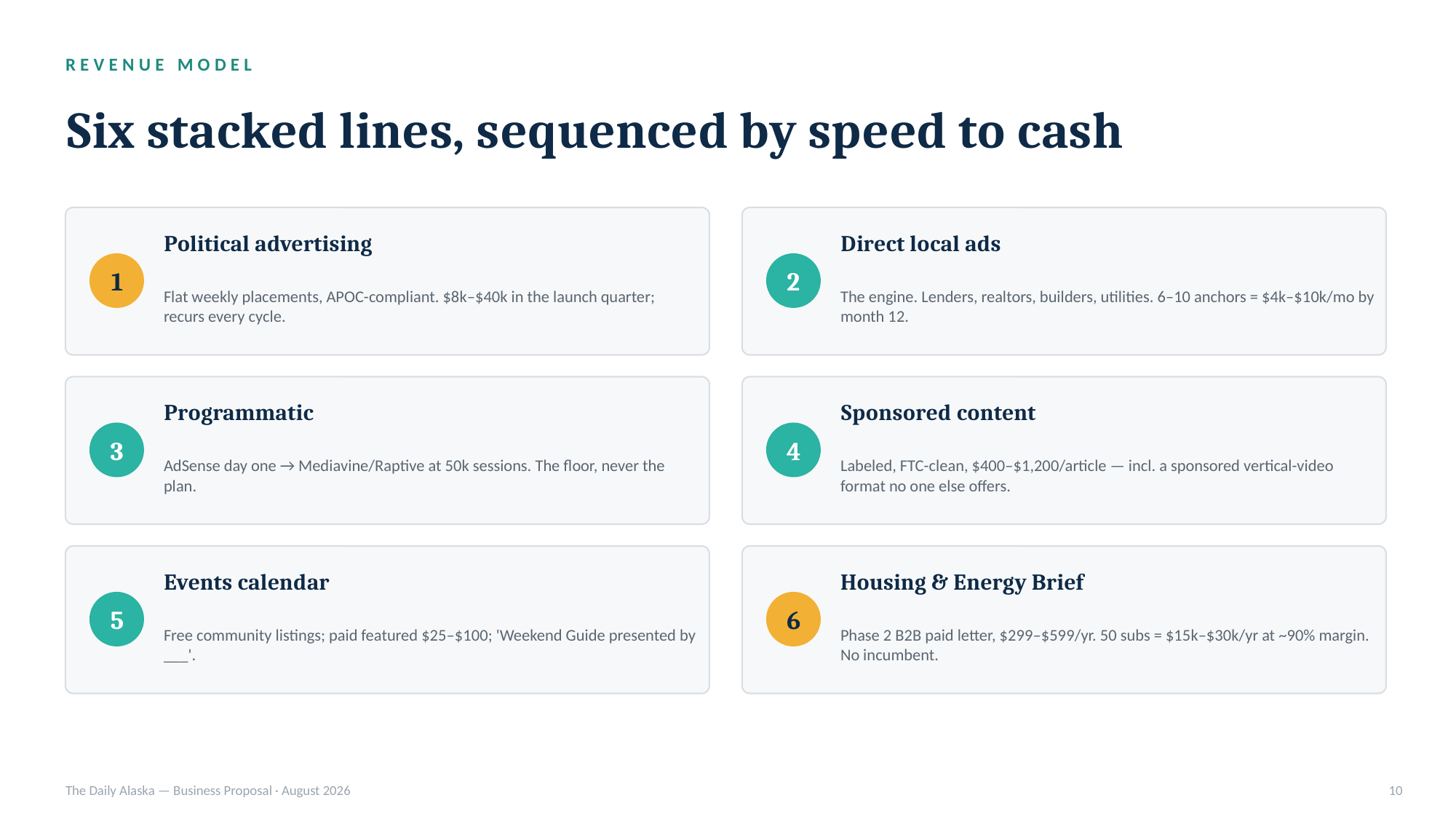

REVENUE MODEL
Six stacked lines, sequenced by speed to cash

Political advertising
Direct local ads

1

2
Flat weekly placements, APOC-compliant. $8k–$40k in the launch quarter; recurs every cycle.
The engine. Lenders, realtors, builders, utilities. 6–10 anchors = $4k–$10k/mo by month 12.

Programmatic
Sponsored content

3

4
AdSense day one → Mediavine/Raptive at 50k sessions. The floor, never the plan.
Labeled, FTC-clean, $400–$1,200/article — incl. a sponsored vertical-video format no one else offers.

Events calendar
Housing & Energy Brief

5

6
Free community listings; paid featured $25–$100; 'Weekend Guide presented by ___'.
Phase 2 B2B paid letter, $299–$599/yr. 50 subs = $15k–$30k/yr at ~90% margin. No incumbent.
The Daily Alaska — Business Proposal · August 2026
10